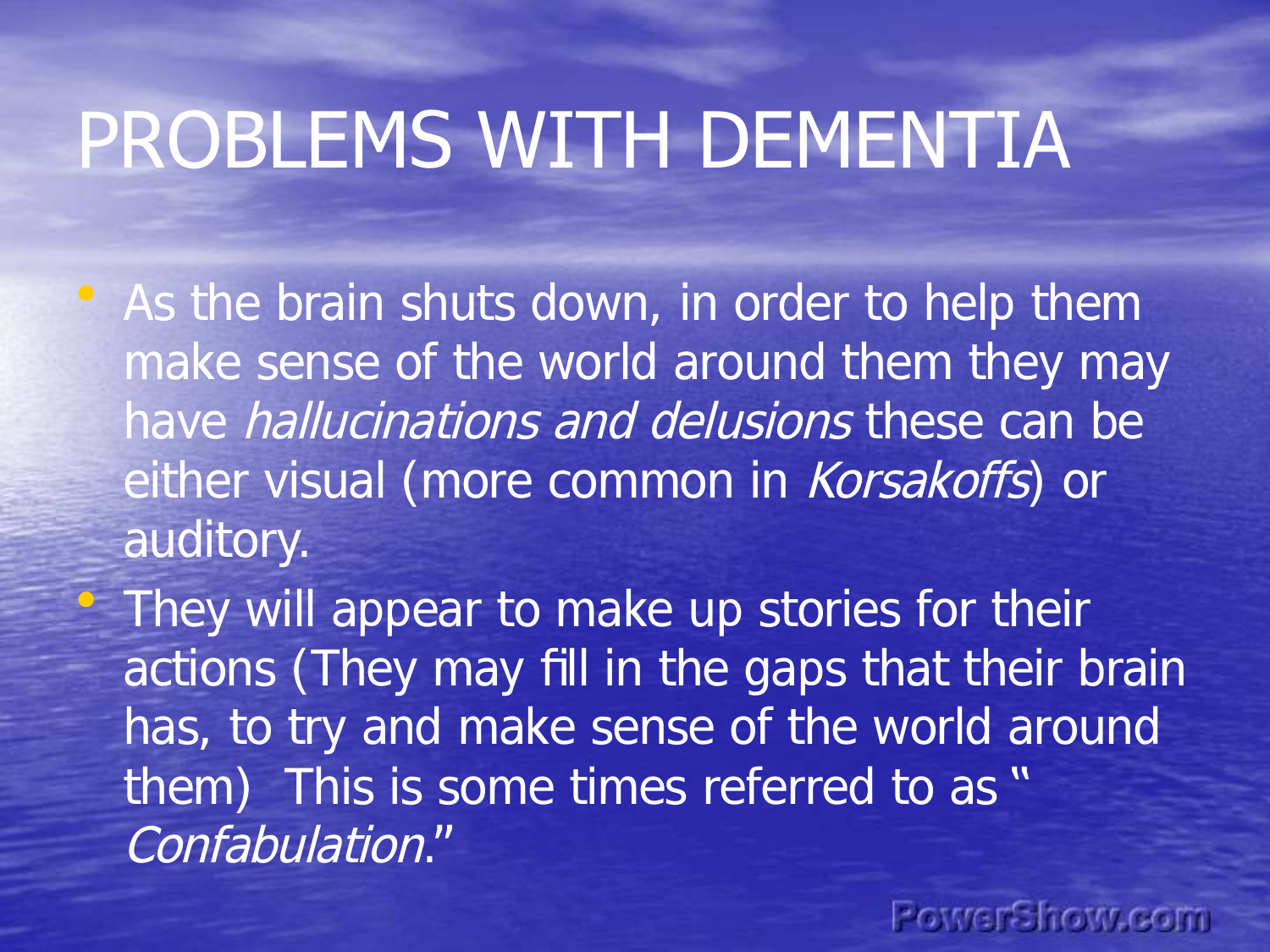

# PROBLEMS WITH DEMENTIA
As the brain shuts down, in order to help them make sense of the world around them they may have hallucinations and delusions these can be either visual (more common in Korsakoffs) or auditory.
They will appear to make up stories for their actions (They may fill in the gaps that their brain has, to try and make sense of the world around them)  This is some times referred to as “ Confabulation.”